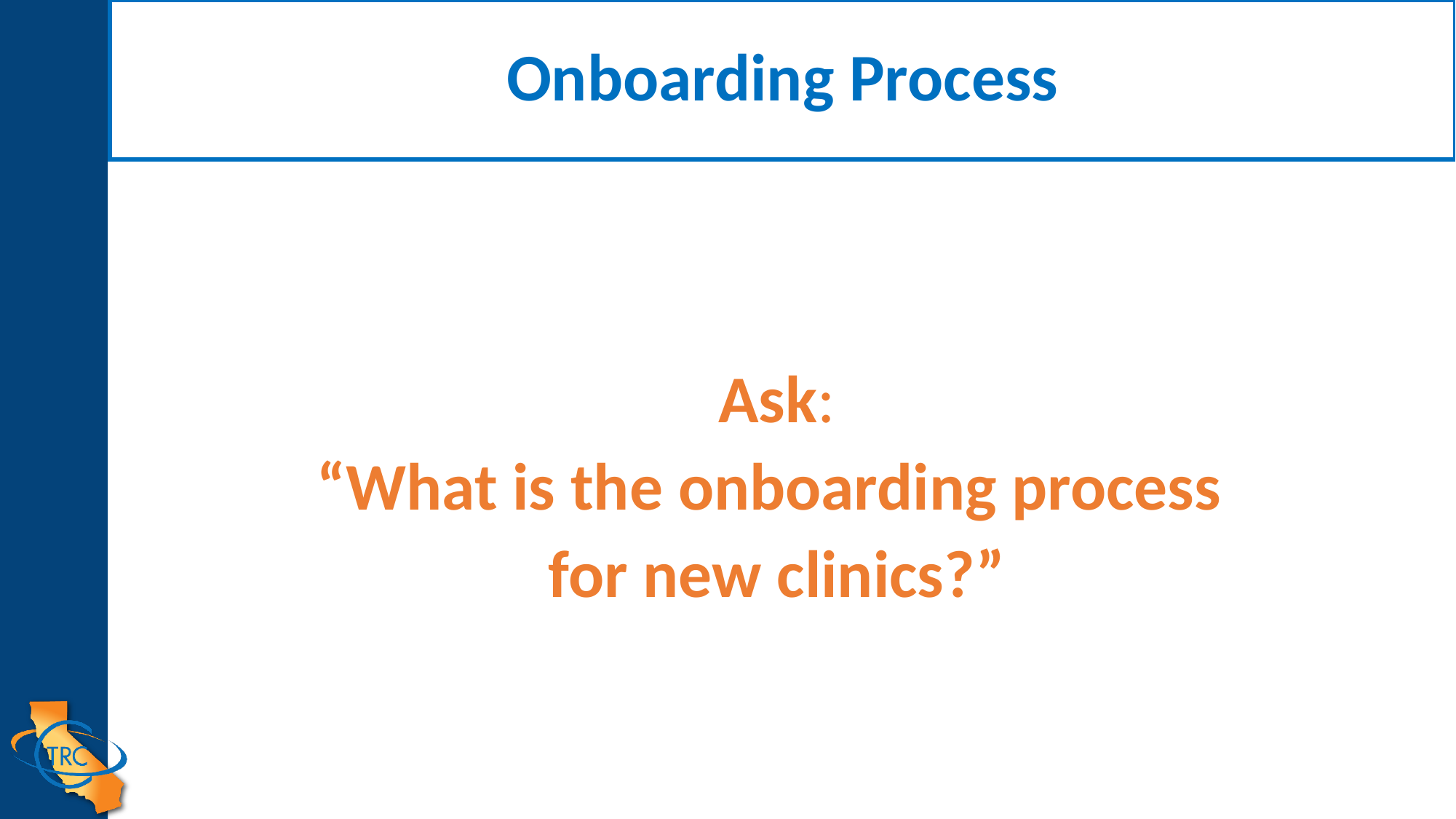

# Onboarding Process
Ask:
“What is the onboarding process
for new clinics?”